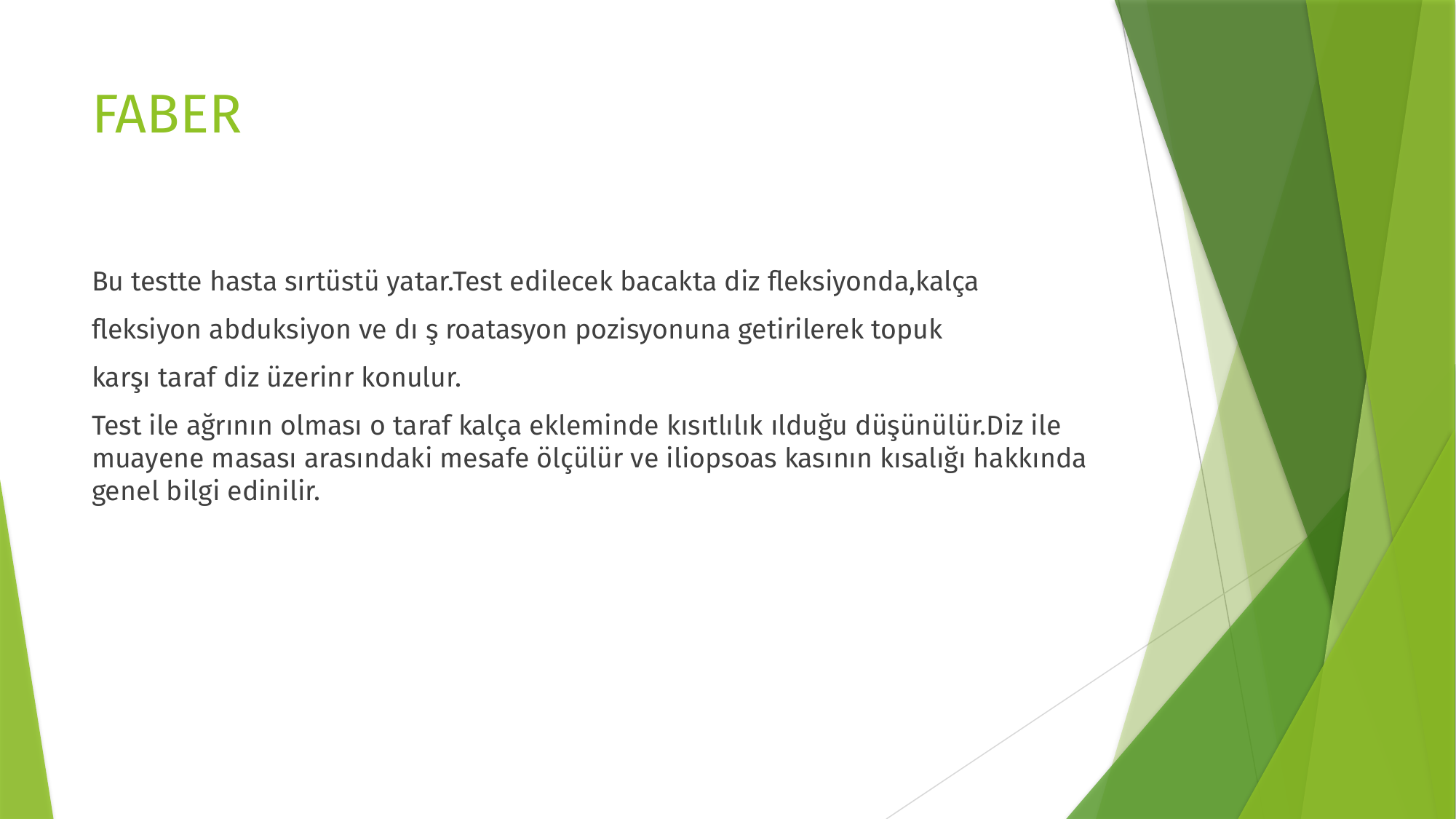

# FABER
Bu testte hasta sırtüstü yatar.Test edilecek bacakta diz fleksiyonda,kalça
fleksiyon abduksiyon ve dı ş roatasyon pozisyonuna getirilerek topuk
karşı taraf diz üzerinr konulur.
Test ile ağrının olması o taraf kalça ekleminde kısıtlılık ılduğu düşünülür.Diz ile muayene masası arasındaki mesafe ölçülür ve iliopsoas kasının kısalığı hakkında genel bilgi edinilir.